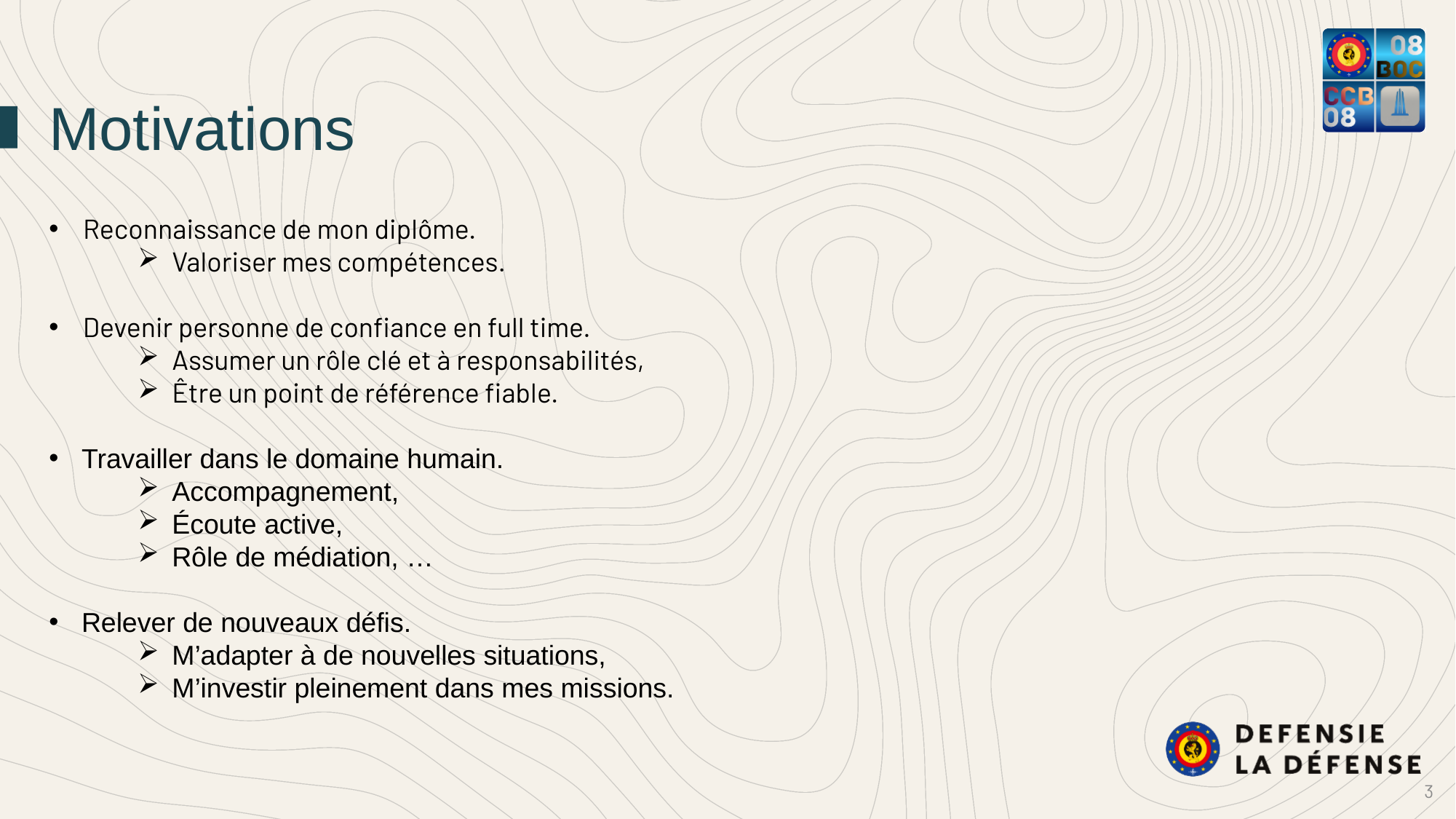

Motivations
Reconnaissance de mon diplôme.
Valoriser mes compétences.

Devenir personne de confiance en full time.
Assumer un rôle clé et à responsabilités,
Être un point de référence fiable.

Travailler dans le domaine humain.
Accompagnement,
Écoute active,
Rôle de médiation, …

Relever de nouveaux défis.
M’adapter à de nouvelles situations,
M’investir pleinement dans mes missions.